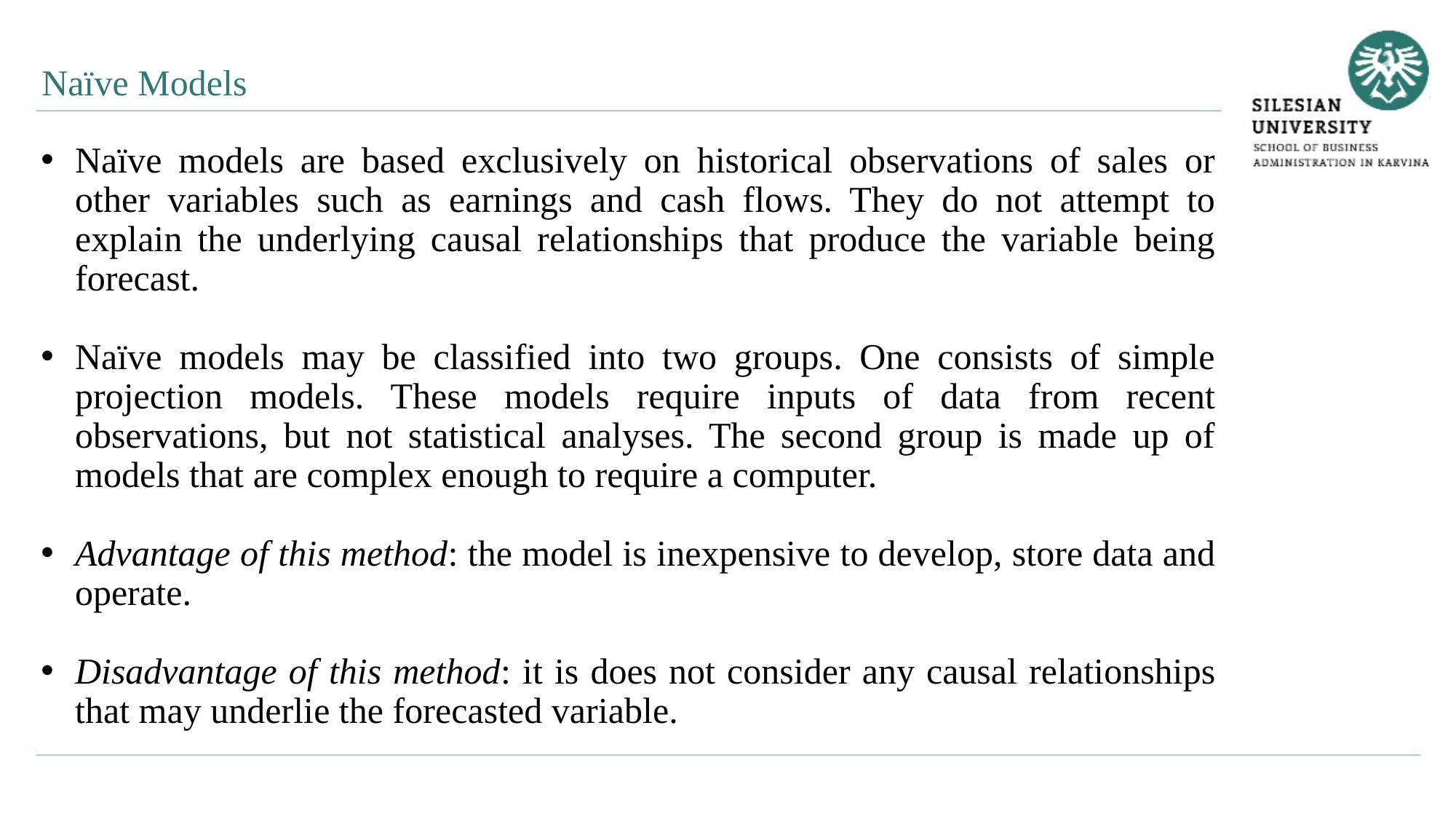

Naïve Models

Naïve models are based exclusively on historical observations of sales or other variables such as earnings and cash flows. They do not attempt to explain the underlying causal relationships that produce the variable being forecast.

Naïve models may be classified into two groups. One consists of simple projection models. These models require inputs of data from recent observations, but not statistical analyses. The second group is made up of models that are complex enough to require a computer.

Advantage of this method: the model is inexpensive to develop, store data and operate.

Disadvantage of this method: it is does not consider any causal relationships that may underlie the forecasted variable.